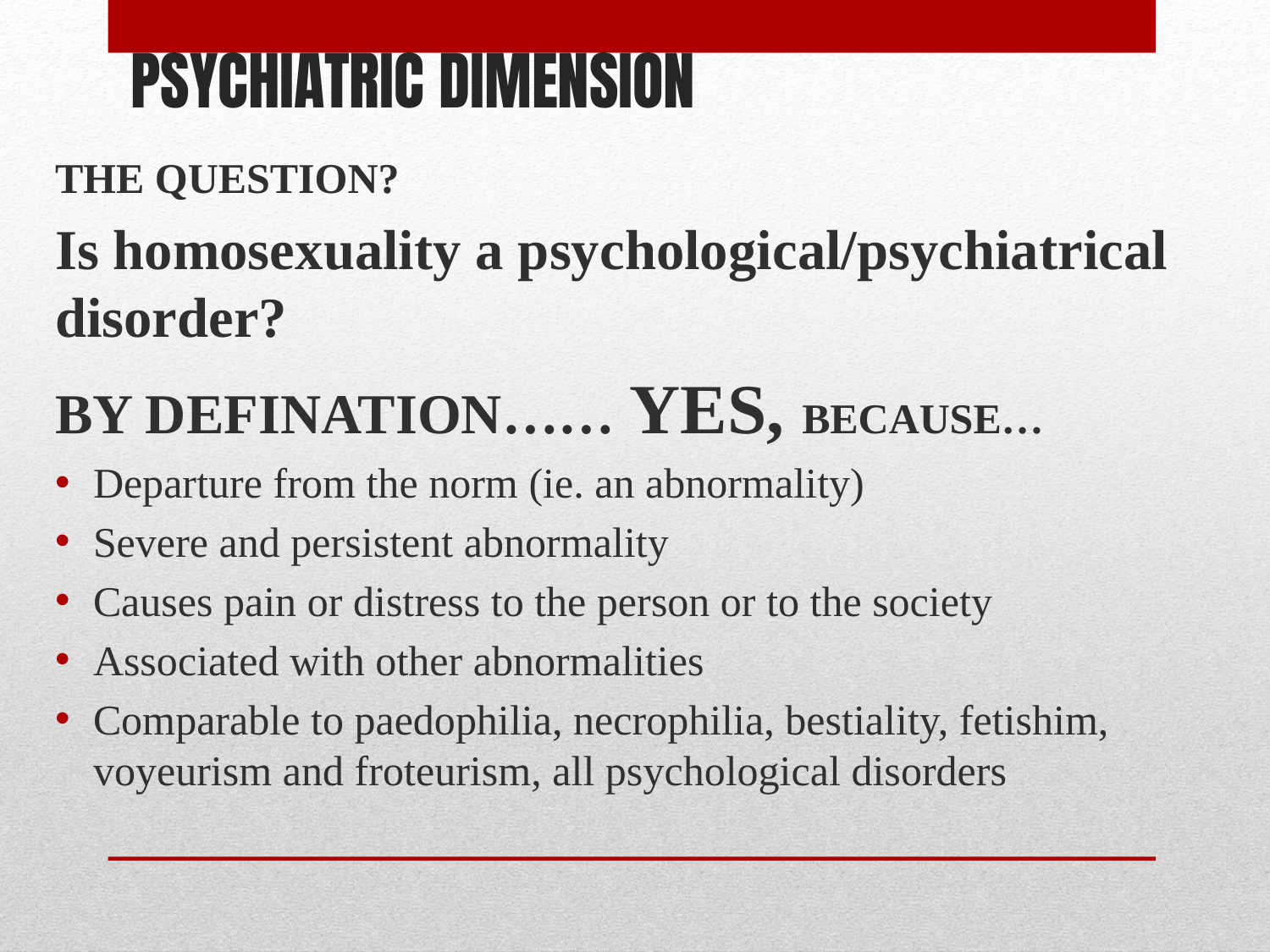

# PSYCHIATRIC DIMENSION
THE QUESTION?
Is homosexuality a psychological/psychiatrical disorder?
BY DEFINATION…… YES, BECAUSE…
Departure from the norm (ie. an abnormality)
Severe and persistent abnormality
Causes pain or distress to the person or to the society
Associated with other abnormalities
Comparable to paedophilia, necrophilia, bestiality, fetishim, voyeurism and froteurism, all psychological disorders